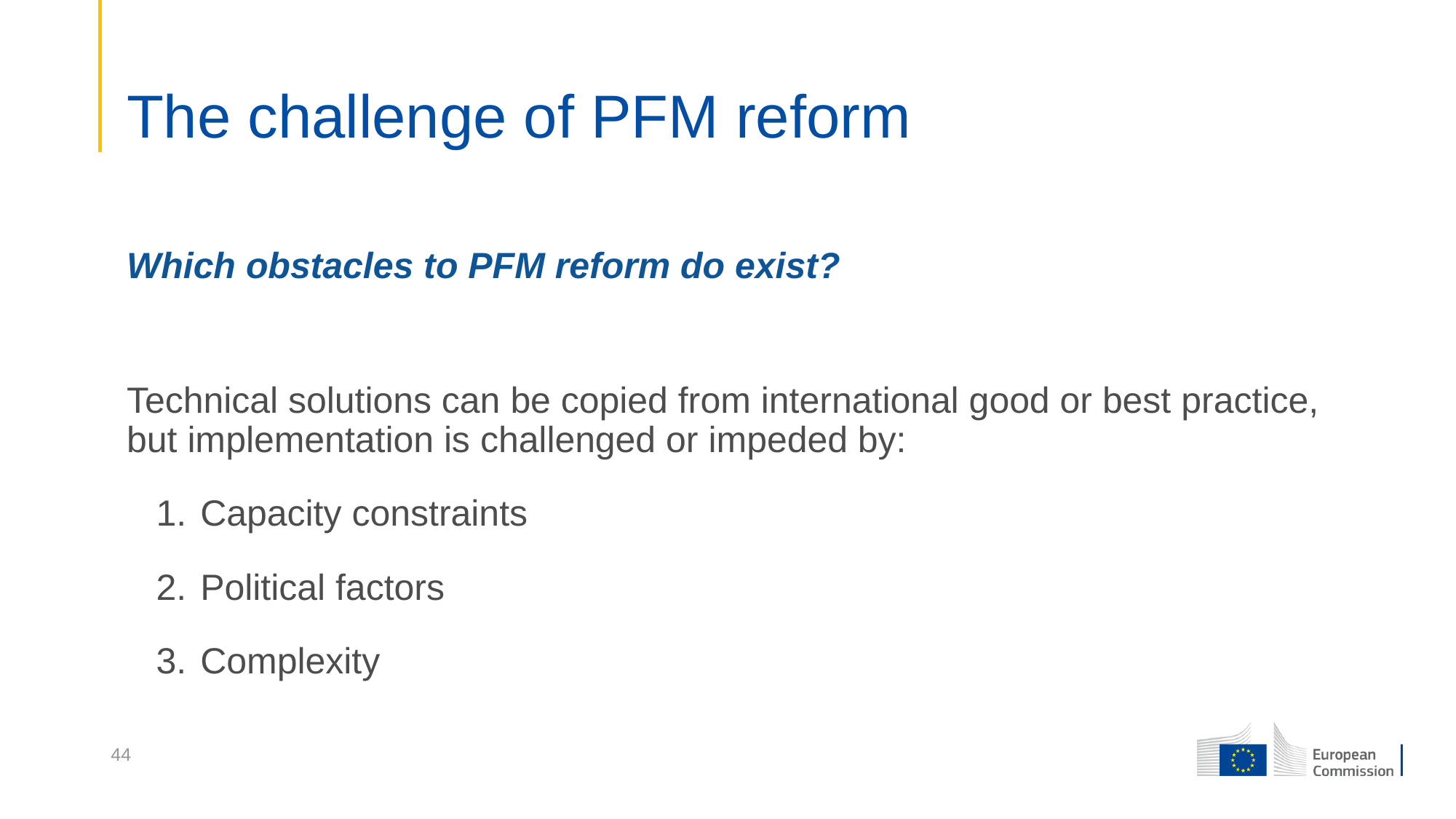

# The challenge of PFM reform
Which obstacles to PFM reform do exist?

Technical solutions can be copied from international good or best practice, but implementation is challenged or impeded by:
Capacity constraints
Political factors
Complexity

44